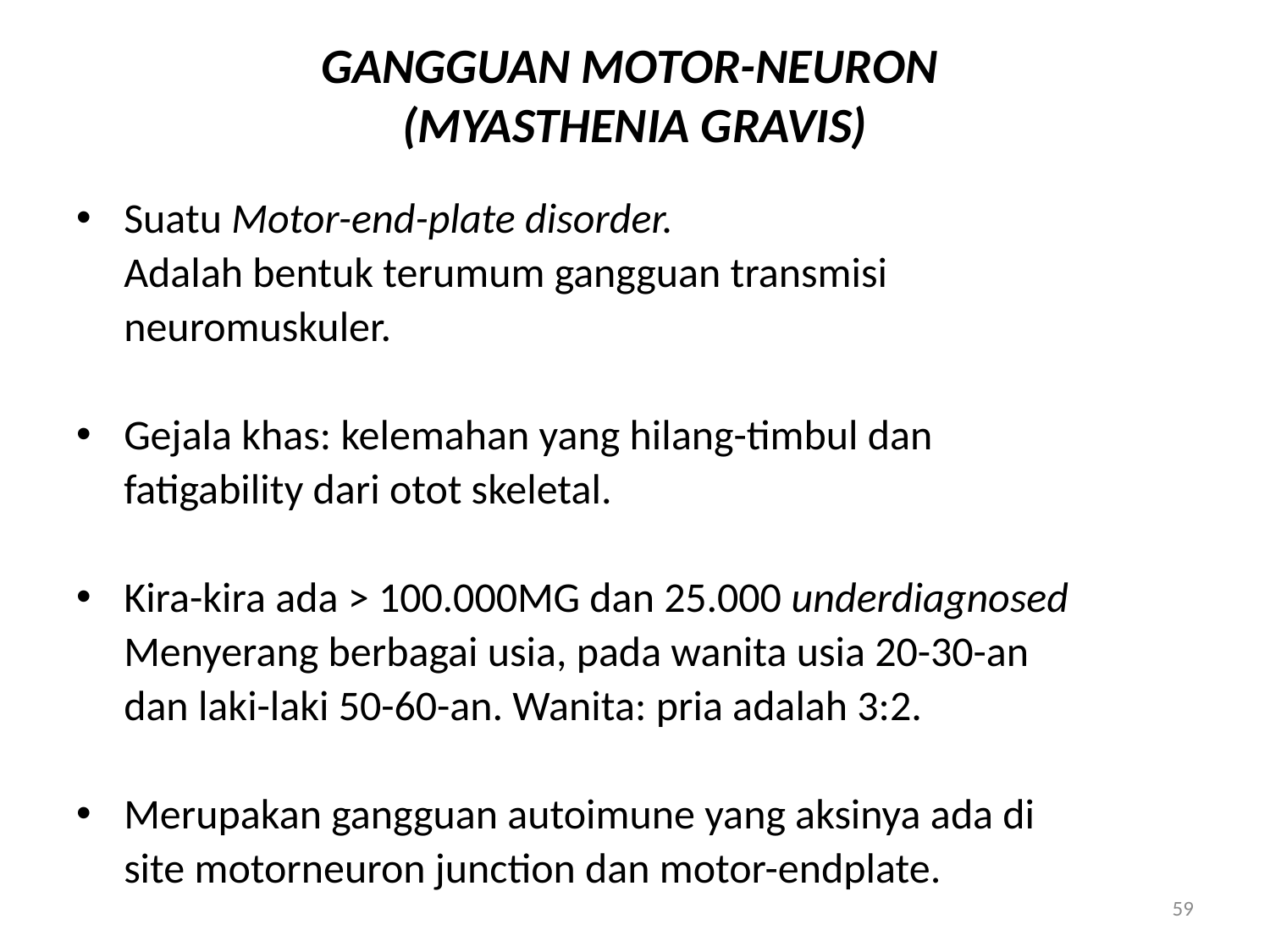

# GANGGUAN MOTOR-NEURON (MYASTHENIA GRAVIS)
Suatu Motor-end-plate disorder.
	Adalah bentuk terumum gangguan transmisi
 	neuromuskuler.

Gejala khas: kelemahan yang hilang-timbul dan
	fatigability dari otot skeletal.

Kira-kira ada > 100.000MG dan 25.000 underdiagnosed
	Menyerang berbagai usia, pada wanita usia 20-30-an
	dan laki-laki 50-60-an. Wanita: pria adalah 3:2.

Merupakan gangguan autoimune yang aksinya ada di
	site motorneuron junction dan motor-endplate.
59